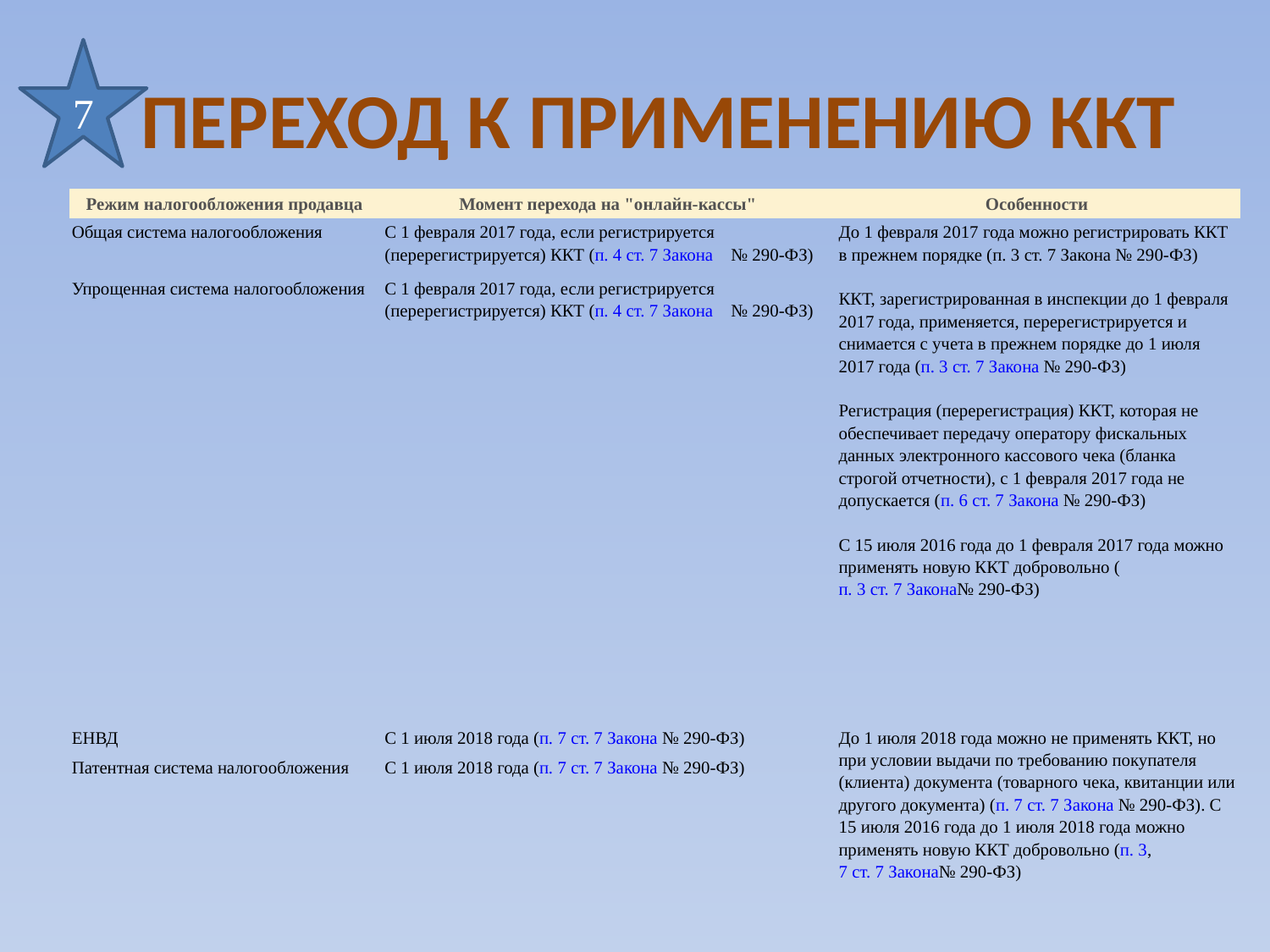

# ПЕРЕХОД К ПРИМЕНЕНИЮ ККТ
7

| Режим налогообложения продавца | Момент перехода на "онлайн-кассы" | Особенности |
| --- | --- | --- |
| Общая система налогообложения | С 1 февраля 2017 года, если регистрируется (перерегистрируется) ККТ (п. 4 ст. 7 Закона  № 290-ФЗ) | До 1 февраля 2017 года можно регистрировать ККТ в прежнем порядке (п. 3 ст. 7 Закона № 290-ФЗ) ККТ, зарегистрированная в инспекции до 1 февраля 2017 года, применяется, перерегистрируется и снимается с учета в прежнем порядке до 1 июля 2017 года (п. 3 ст. 7 Закона № 290-ФЗ) Регистрация (перерегистрация) ККТ, которая не обеспечивает передачу оператору фискальных данных электронного кассового чека (бланка строгой отчетности), с 1 февраля 2017 года не допускается (п. 6 ст. 7 Закона № 290-ФЗ) С 15 июля 2016 года до 1 февраля 2017 года можно применять новую ККТ добровольно (п. 3 ст. 7 Закона№ 290-ФЗ) |
| Упрощенная система налогообложения | С 1 февраля 2017 года, если регистрируется (перерегистрируется) ККТ (п. 4 ст. 7 Закона  № 290-ФЗ) |  |
| ЕНВД | С 1 июля 2018 года (п. 7 ст. 7 Закона № 290-ФЗ) | До 1 июля 2018 года можно не применять ККТ, но при условии выдачи по требованию покупателя (клиента) документа (товарного чека, квитанции или другого документа) (п. 7 ст. 7 Закона № 290-ФЗ). С 15 июля 2016 года до 1 июля 2018 года можно применять новую ККТ добровольно (п. 3, 7 ст. 7 Закона№ 290-ФЗ) |
| Патентная система налогообложения | С 1 июля 2018 года (п. 7 ст. 7 Закона № 290-ФЗ) |  |